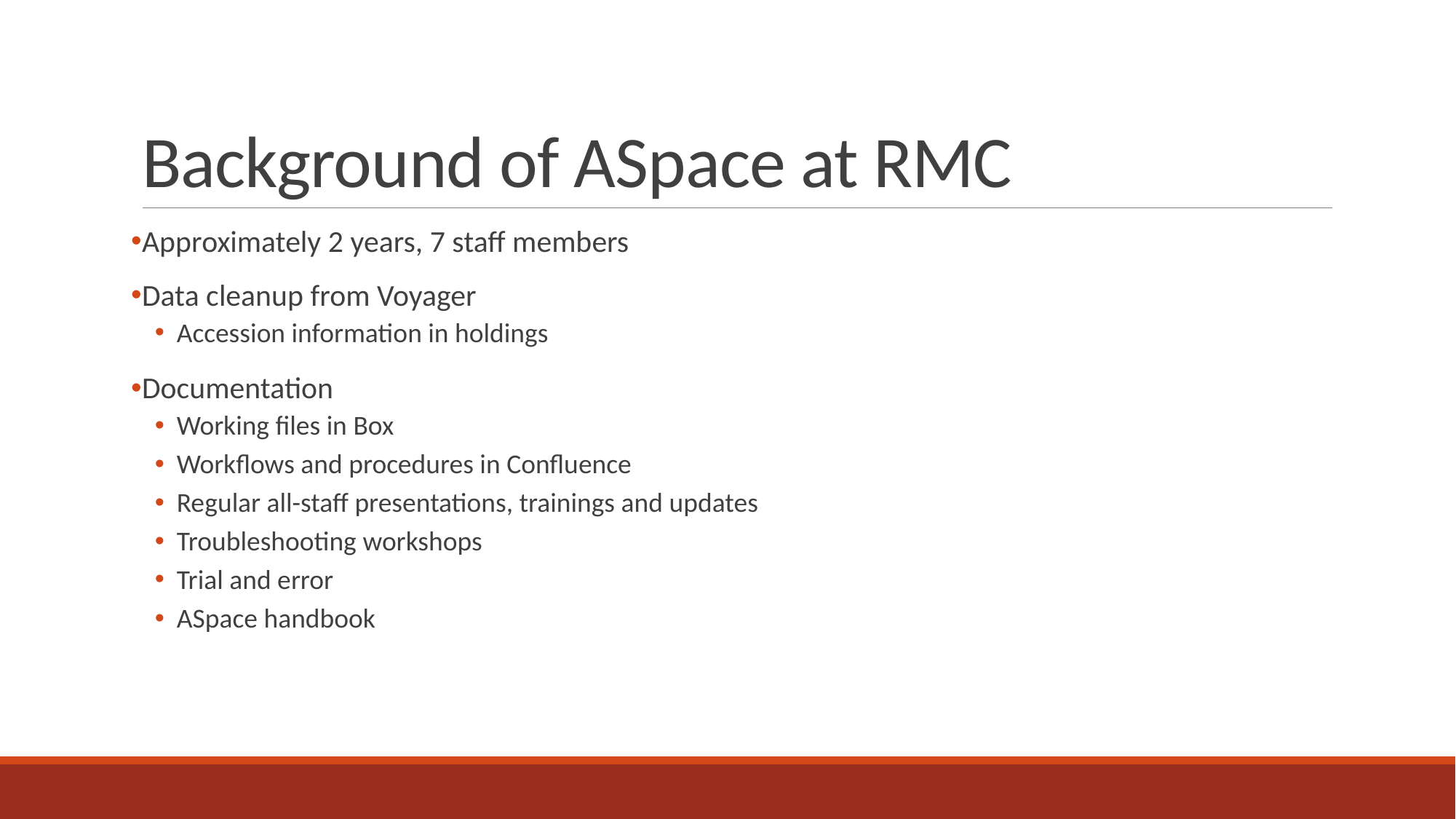

# Background of ASpace at RMC
Approximately 2 years, 7 staff members
Data cleanup from Voyager
Accession information in holdings
Documentation
Working files in Box
Workflows and procedures in Confluence
Regular all-staff presentations, trainings and updates
Troubleshooting workshops
Trial and error
ASpace handbook